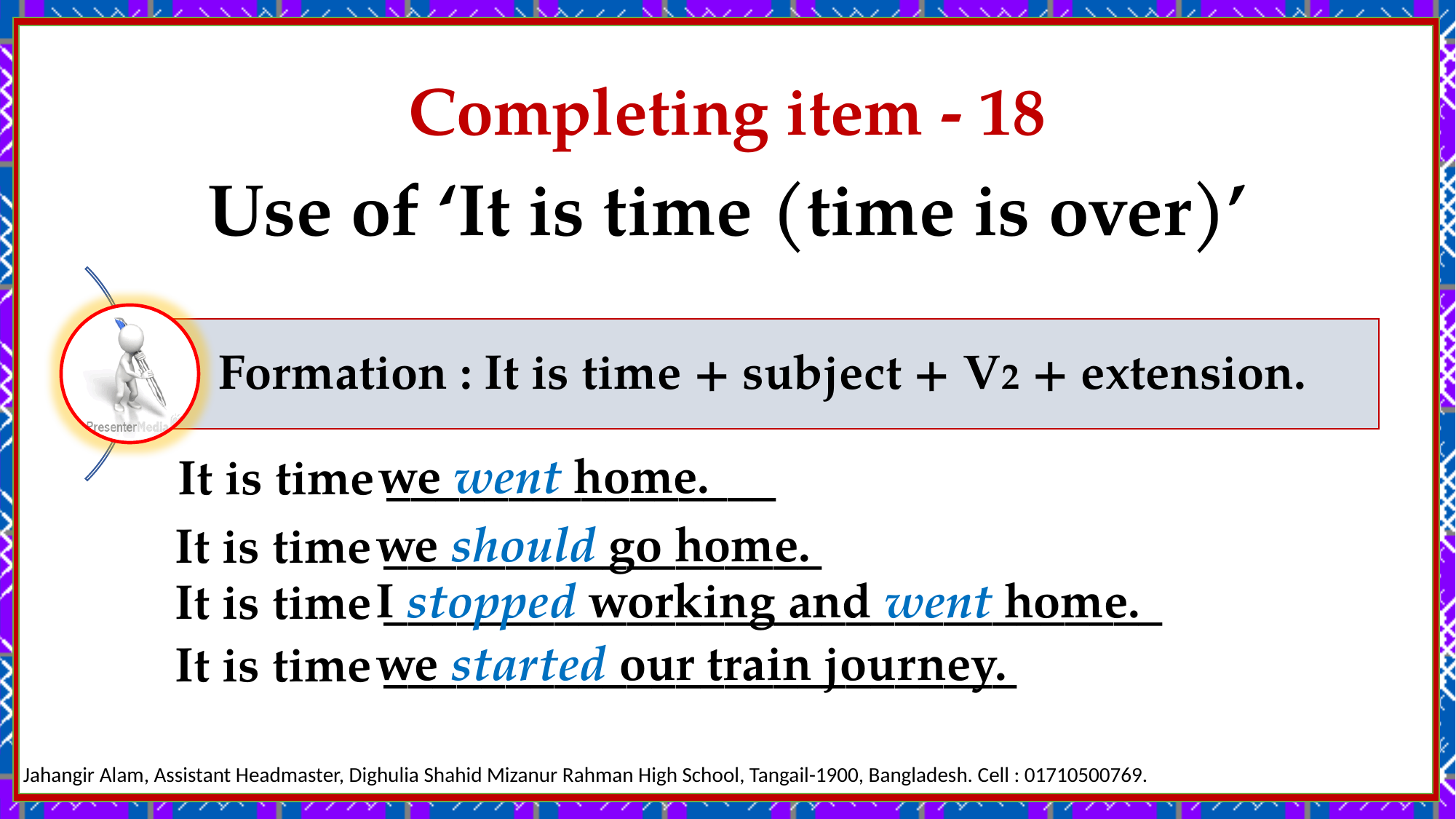

Completing item - 18
Use of ‘It is time (time is over)’
Formation : It is time + subject + V2 + extension.
we went home.
It is time ________________
we should go home.
It is time __________________
I stopped working and went home.
It is time ________________________________
we started our train journey.
It is time __________________________